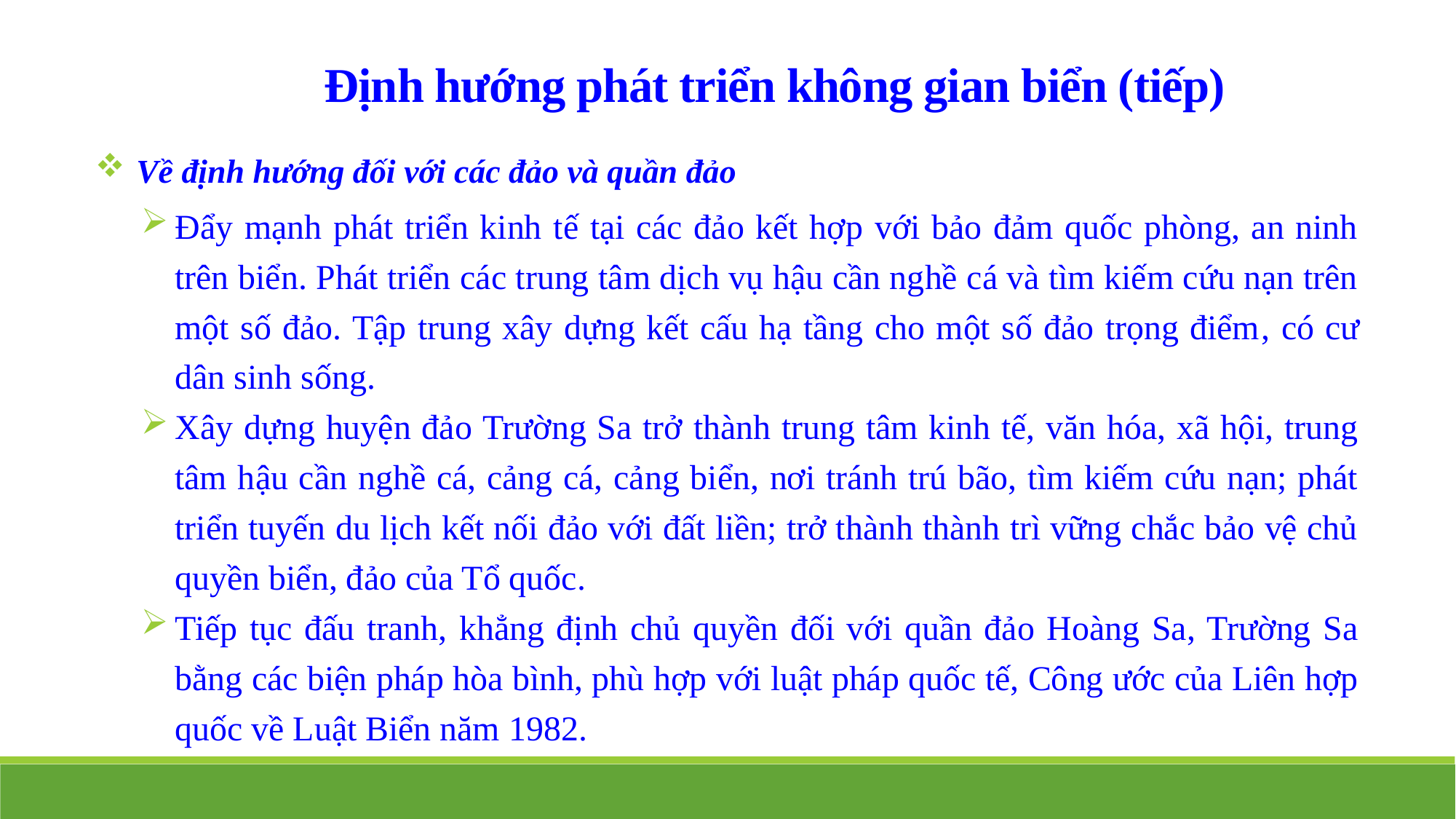

Định hướng phát triển không gian biển (tiếp)
Về định hướng đối với các đảo và quần đảo
Đẩy mạnh phát triển kinh tế tại các đảo kết hợp với bảo đảm quốc phòng, an ninh trên biển. Phát triển các trung tâm dịch vụ hậu cần nghề cá và tìm kiếm cứu nạn trên một số đảo. Tập trung xây dựng kết cấu hạ tầng cho một số đảo trọng điểm, có cư dân sinh sống.
Xây dựng huyện đảo Trường Sa trở thành trung tâm kinh tế, văn hóa, xã hội, trung tâm hậu cần nghề cá, cảng cá, cảng biển, nơi tránh trú bão, tìm kiếm cứu nạn; phát triển tuyến du lịch kết nối đảo với đất liền; trở thành thành trì vững chắc bảo vệ chủ quyền biển, đảo của Tổ quốc.
Tiếp tục đấu tranh, khẳng định chủ quyền đối với quần đảo Hoàng Sa, Trường Sa bằng các biện pháp hòa bình, phù hợp với luật pháp quốc tế, Công ước của Liên hợp quốc về Luật Biển năm 1982.